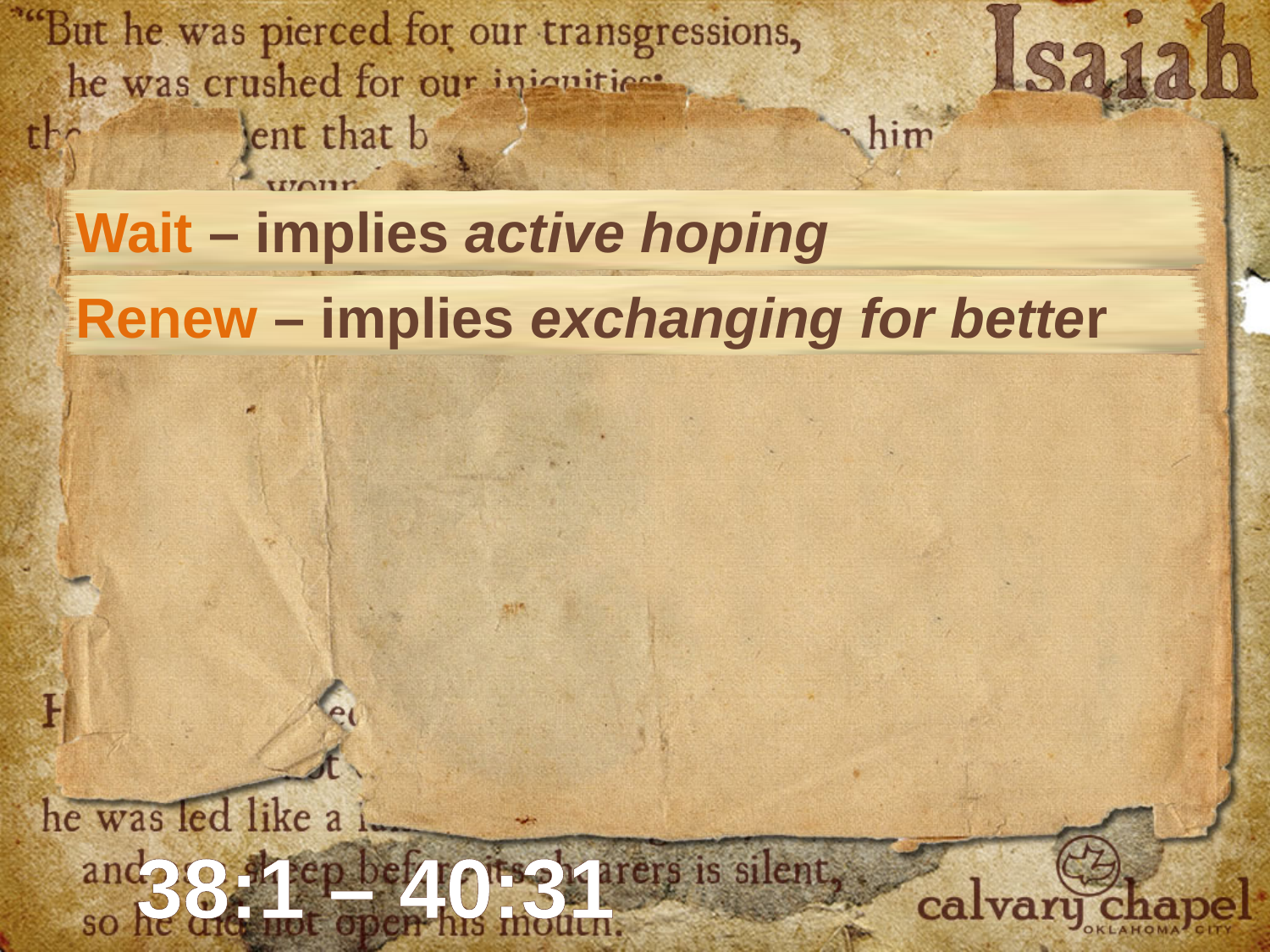

Wait – implies active hoping
Renew – implies exchanging for better
38:1 – 40:31